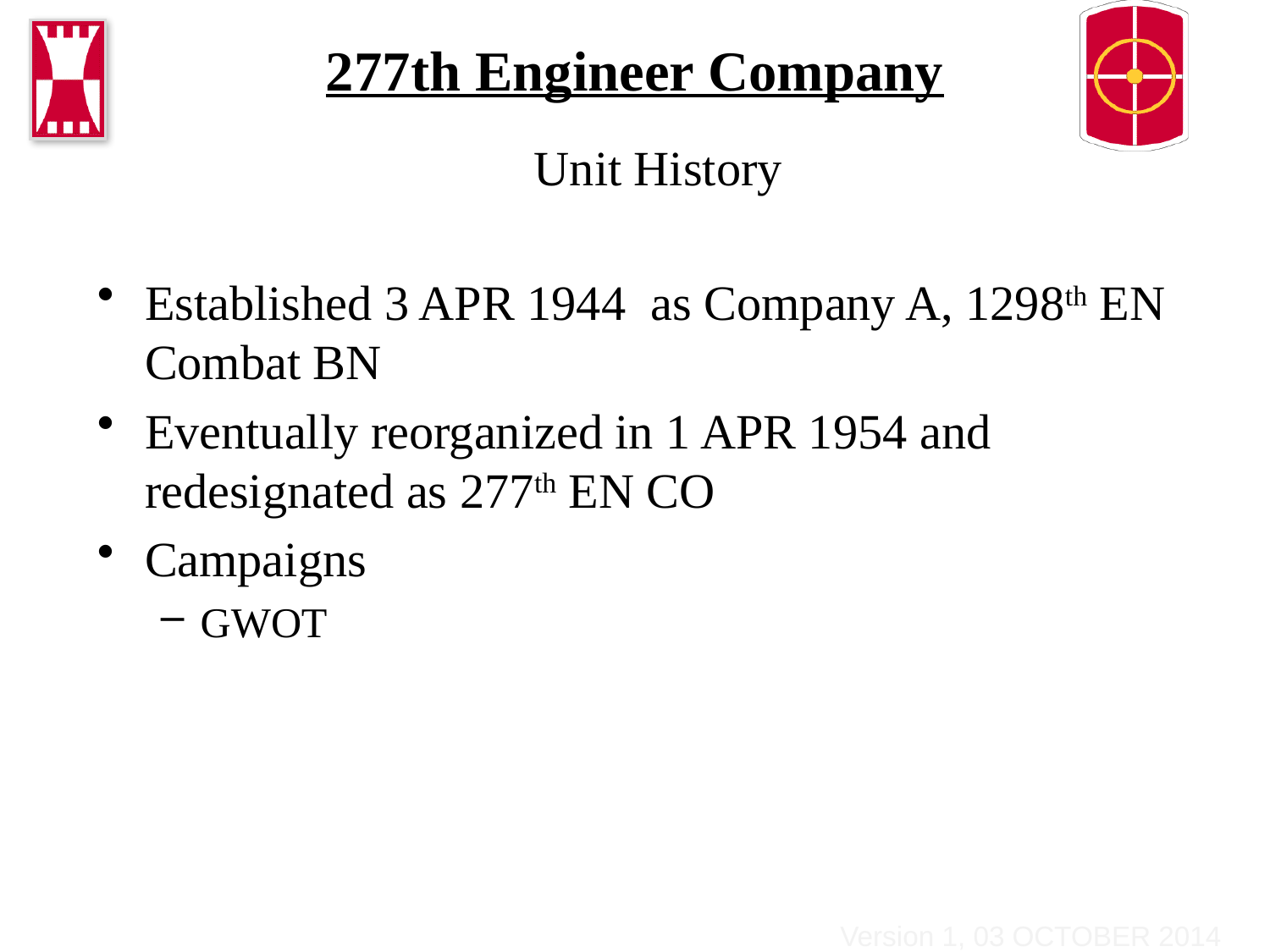

# 277th Engineer Company
Unit History

Established 3 APR 1944  as Company A, 1298th EN Combat BN
Eventually reorganized in 1 APR 1954 and redesignated as 277th EN CO
Campaigns
GWOT